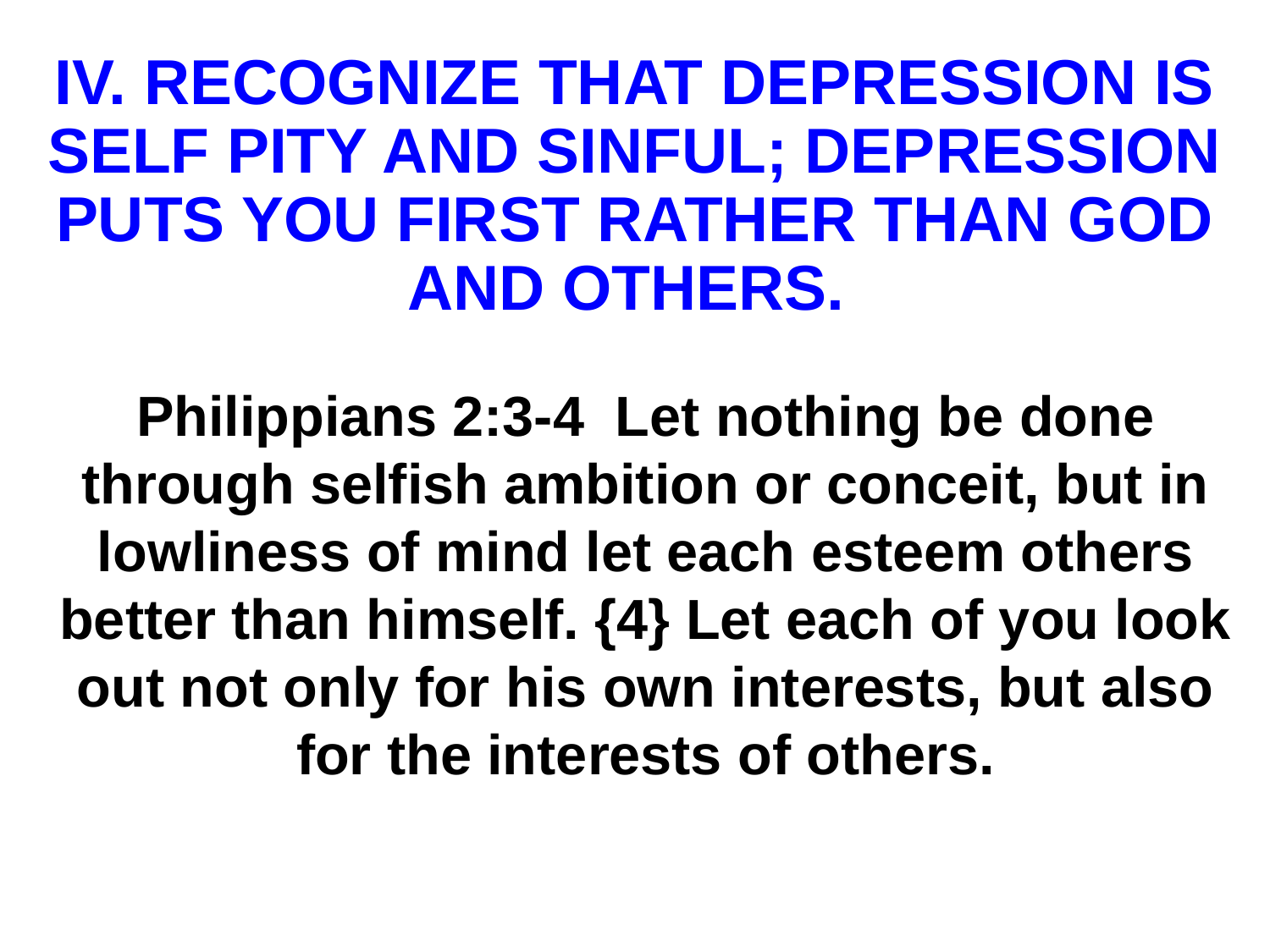

# IV. RECOGNIZE THAT DEPRESSION IS SELF PITY AND SINFUL; DEPRESSION PUTS YOU FIRST RATHER THAN GOD AND OTHERS.
Philippians 2:3-4  Let nothing be done through selfish ambition or conceit, but in lowliness of mind let each esteem others better than himself. {4} Let each of you look out not only for his own interests, but also for the interests of others.